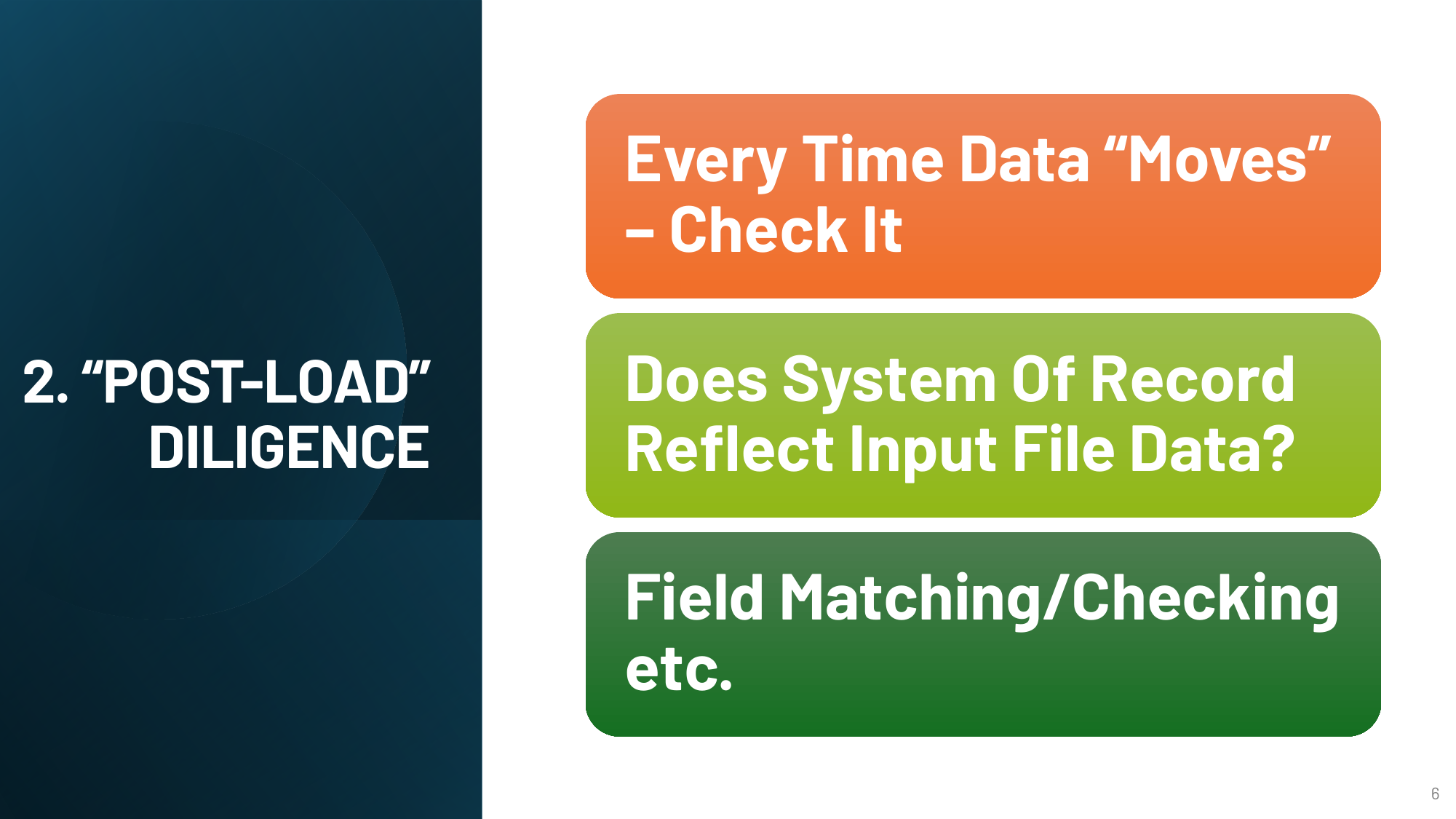

Every Time Data “Moves” – Check It
Does System Of Record Reflect Input File Data?
Field Matching/Checking etc.

# 2. “POST-LOAD” DILIGENCE

6